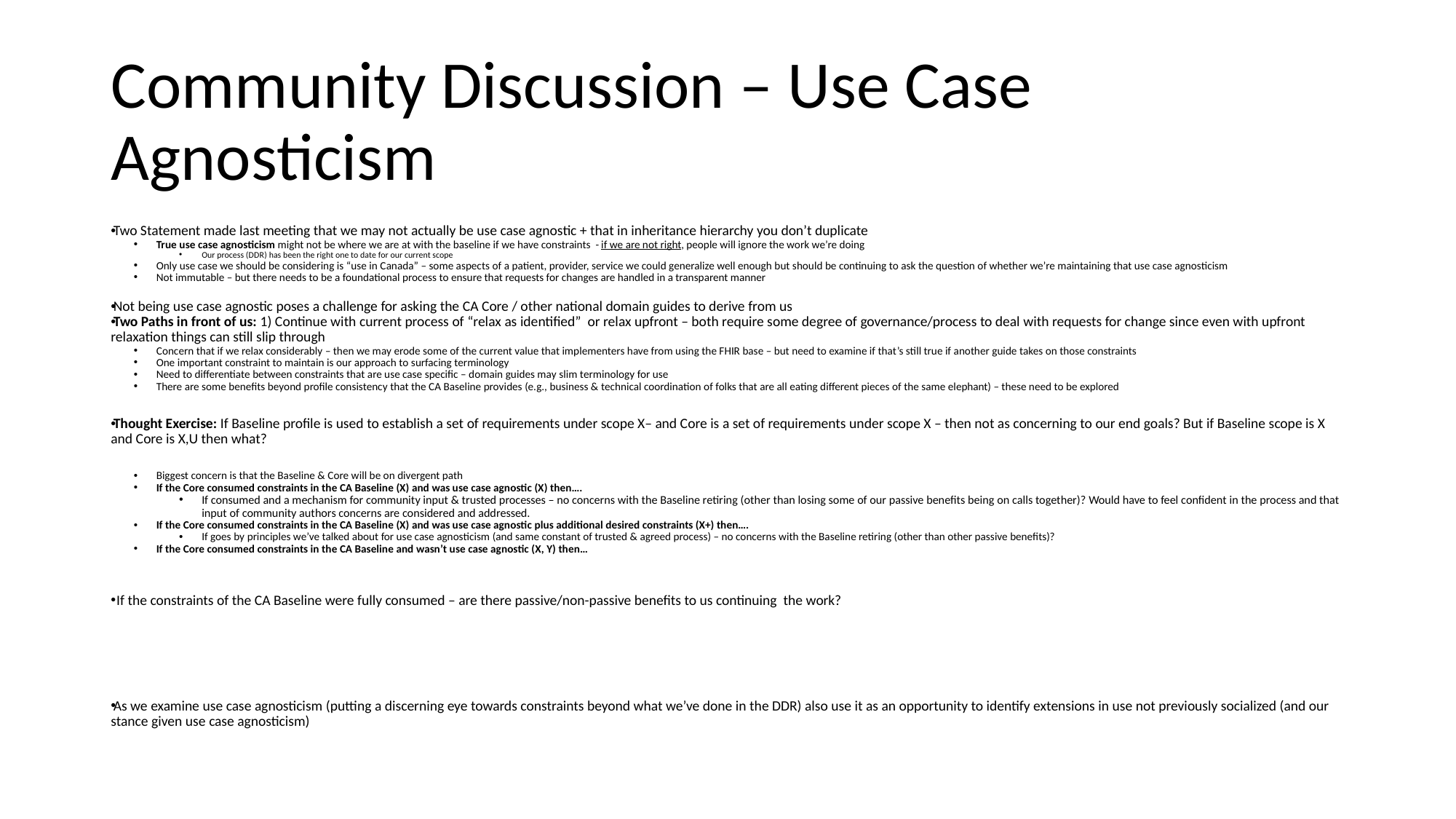

# Community Discussion – Use Case Agnosticism
Two Statement made last meeting that we may not actually be use case agnostic + that in inheritance hierarchy you don’t duplicate
True use case agnosticism might not be where we are at with the baseline if we have constraints  - if we are not right, people will ignore the work we’re doing
Our process (DDR) has been the right one to date for our current scope
Only use case we should be considering is “use in Canada” – some aspects of a patient, provider, service we could generalize well enough but should be continuing to ask the question of whether we’re maintaining that use case agnosticism
Not immutable – but there needs to be a foundational process to ensure that requests for changes are handled in a transparent manner

Not being use case agnostic poses a challenge for asking the CA Core / other national domain guides to derive from us
Two Paths in front of us: 1) Continue with current process of “relax as identified”  or relax upfront – both require some degree of governance/process to deal with requests for change since even with upfront relaxation things can still slip through
Concern that if we relax considerably – then we may erode some of the current value that implementers have from using the FHIR base – but need to examine if that’s still true if another guide takes on those constraints
One important constraint to maintain is our approach to surfacing terminology
Need to differentiate between constraints that are use case specific – domain guides may slim terminology for use
There are some benefits beyond profile consistency that the CA Baseline provides (e.g., business & technical coordination of folks that are all eating different pieces of the same elephant) – these need to be explored

Thought Exercise: If Baseline profile is used to establish a set of requirements under scope X– and Core is a set of requirements under scope X – then not as concerning to our end goals? But if Baseline scope is X and Core is X,U then what?

Biggest concern is that the Baseline & Core will be on divergent path
If the Core consumed constraints in the CA Baseline (X) and was use case agnostic (X) then….
If consumed and a mechanism for community input & trusted processes – no concerns with the Baseline retiring (other than losing some of our passive benefits being on calls together)? Would have to feel confident in the process and that input of community authors concerns are considered and addressed.
If the Core consumed constraints in the CA Baseline (X) and was use case agnostic plus additional desired constraints (X+) then….
If goes by principles we’ve talked about for use case agnosticism (and same constant of trusted & agreed process) – no concerns with the Baseline retiring (other than other passive benefits)?
If the Core consumed constraints in the CA Baseline and wasn’t use case agnostic (X, Y) then…

If the constraints of the CA Baseline were fully consumed – are there passive/non-passive benefits to us continuing  the work?

As we examine use case agnosticism (putting a discerning eye towards constraints beyond what we’ve done in the DDR) also use it as an opportunity to identify extensions in use not previously socialized (and our stance given use case agnosticism)